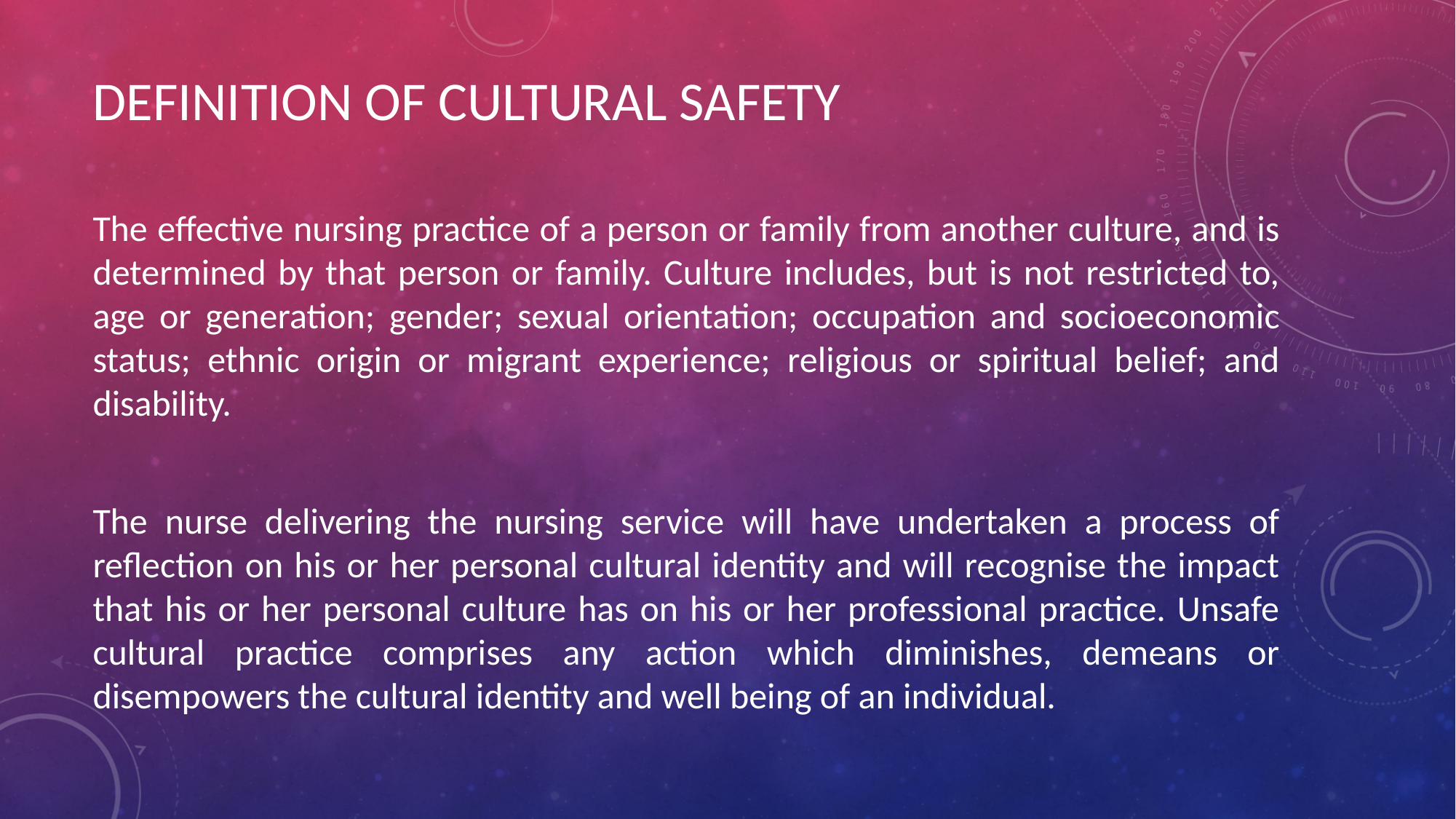

# Definition of Cultural Safety
The effective nursing practice of a person or family from another culture, and is determined by that person or family. Culture includes, but is not restricted to, age or generation; gender; sexual orientation; occupation and socioeconomic status; ethnic origin or migrant experience; religious or spiritual belief; and disability.

The nurse delivering the nursing service will have undertaken a process of reflection on his or her personal cultural identity and will recognise the impact that his or her personal culture has on his or her professional practice. Unsafe cultural practice comprises any action which diminishes, demeans or disempowers the cultural identity and well being of an individual.